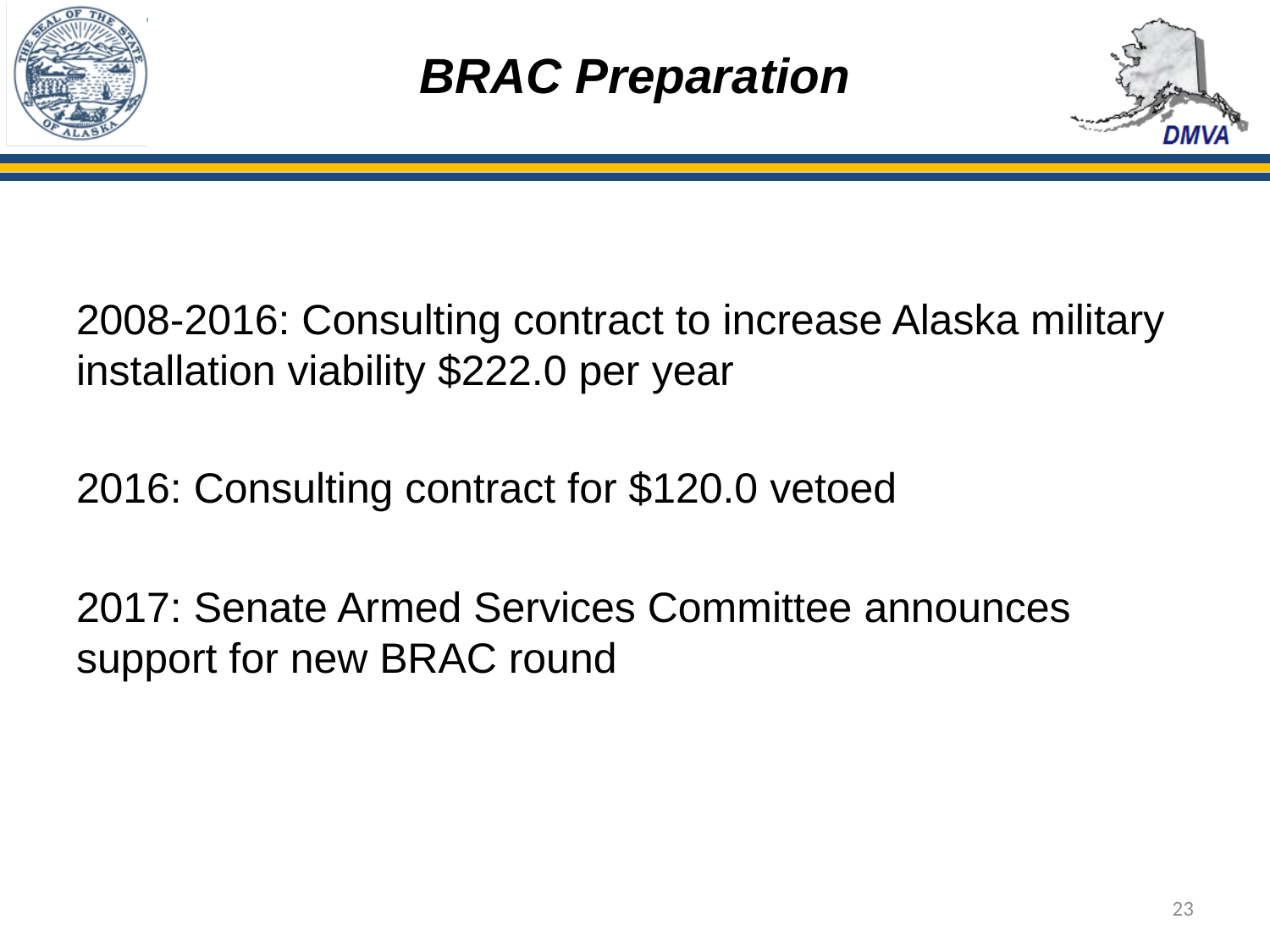

# BRAC Preparation
2008-2016: Consulting contract to increase Alaska military installation viability $222.0 per year

2016: Consulting contract for $120.0 vetoed

2017: Senate Armed Services Committee announces support for new BRAC round
23